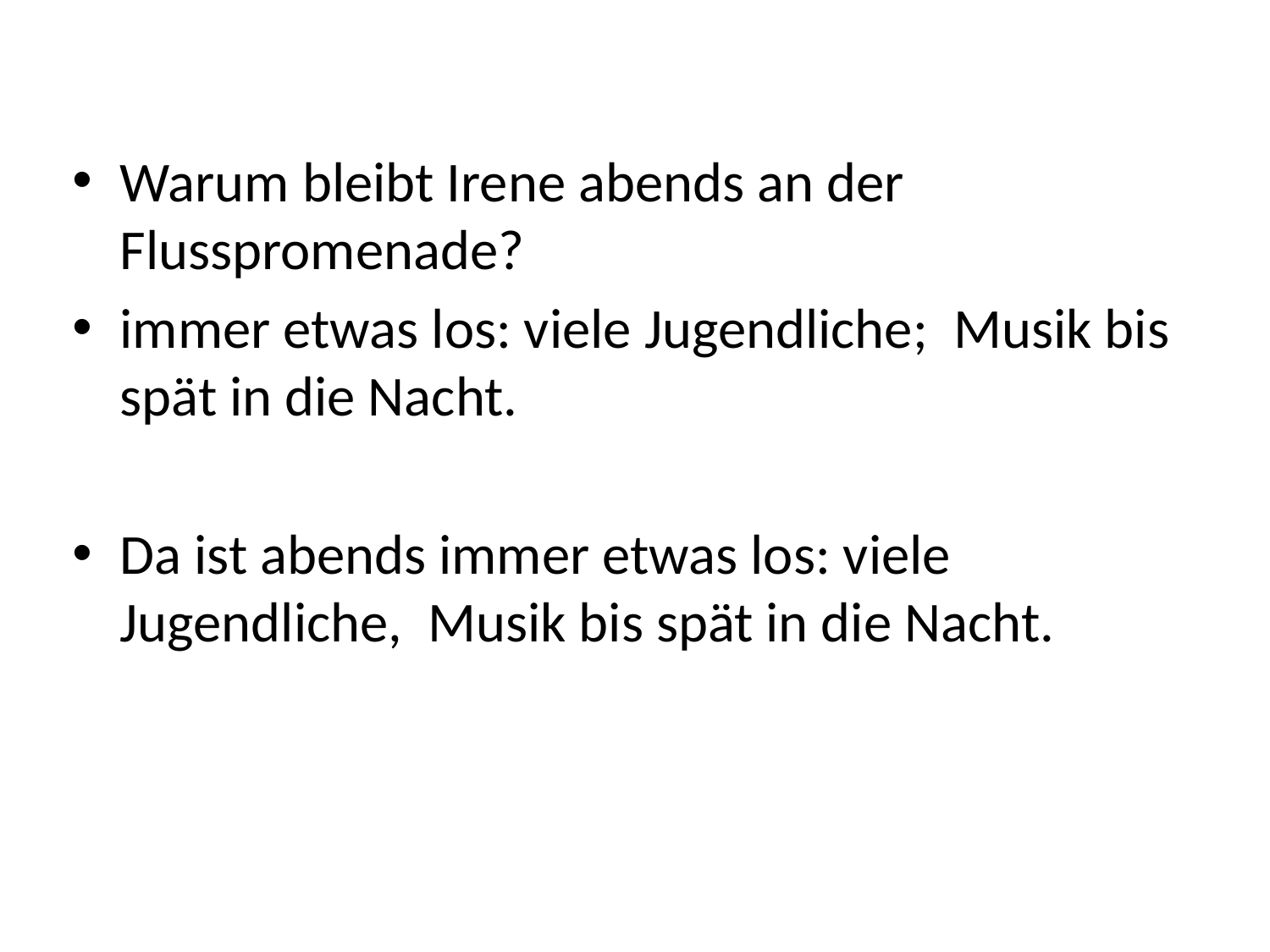

Warum bleibt Irene abends an der Flusspromenade?
immer etwas los: viele Jugendliche;  Musik bis spät in die Nacht.

Da ist abends immer etwas los: viele Jugendliche,  Musik bis spät in die Nacht.